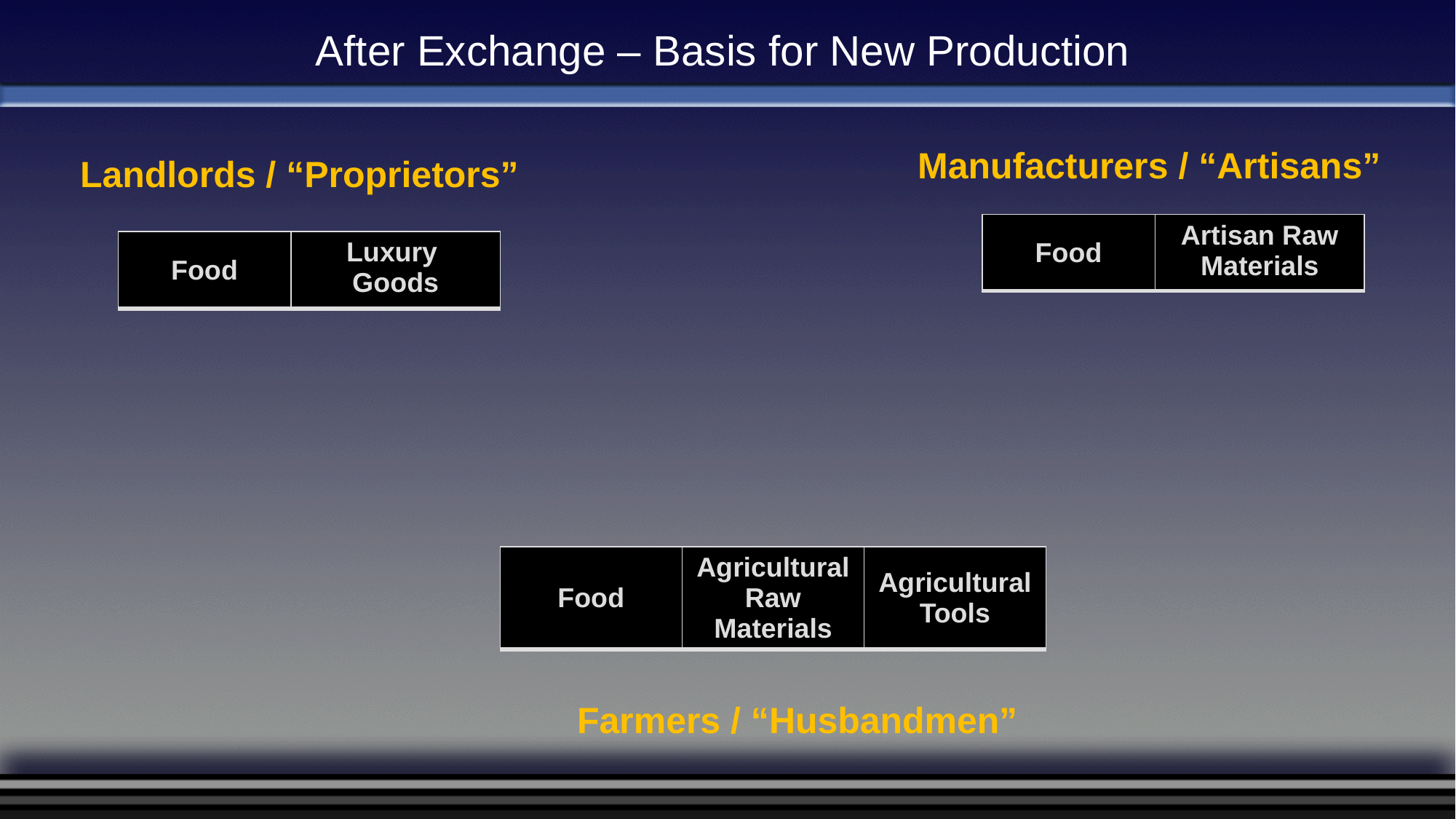

After Exchange – Basis for New Production
Manufacturers / “Artisans”
Landlords / “Proprietors”
| Food | Artisan Raw Materials |
| --- | --- |
| Food | Luxury Goods |
| --- | --- |
| Food | Agricultural Raw Materials | Agricultural Tools |
| --- | --- | --- |
Farmers / “Husbandmen”